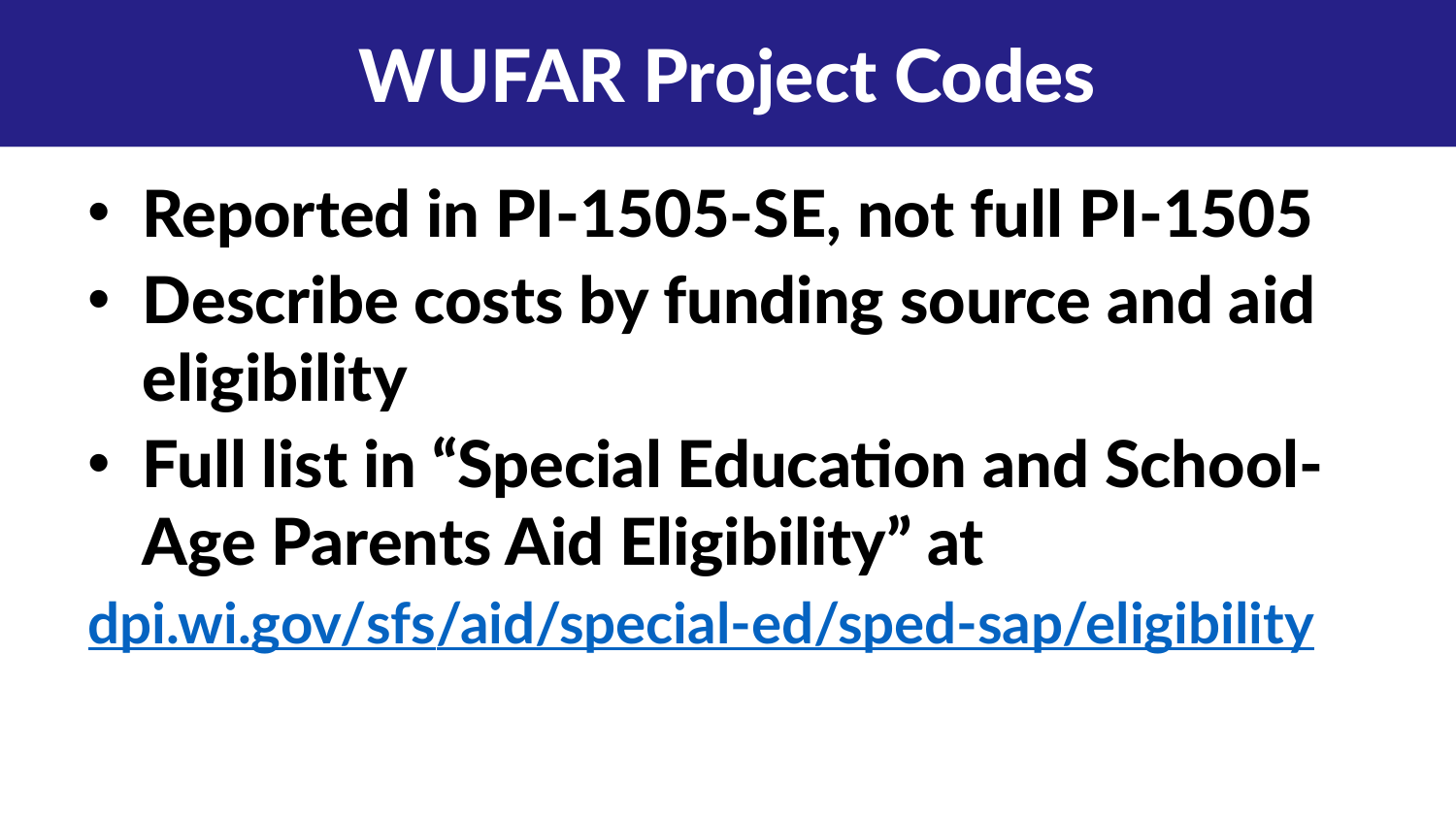

WUFAR Project Codes
Reported in PI-1505-SE, not full PI-1505
Describe costs by funding source and aid eligibility
Full list in “Special Education and School-Age Parents Aid Eligibility” at
dpi.wi.gov/sfs/aid/special-ed/sped-sap/eligibility